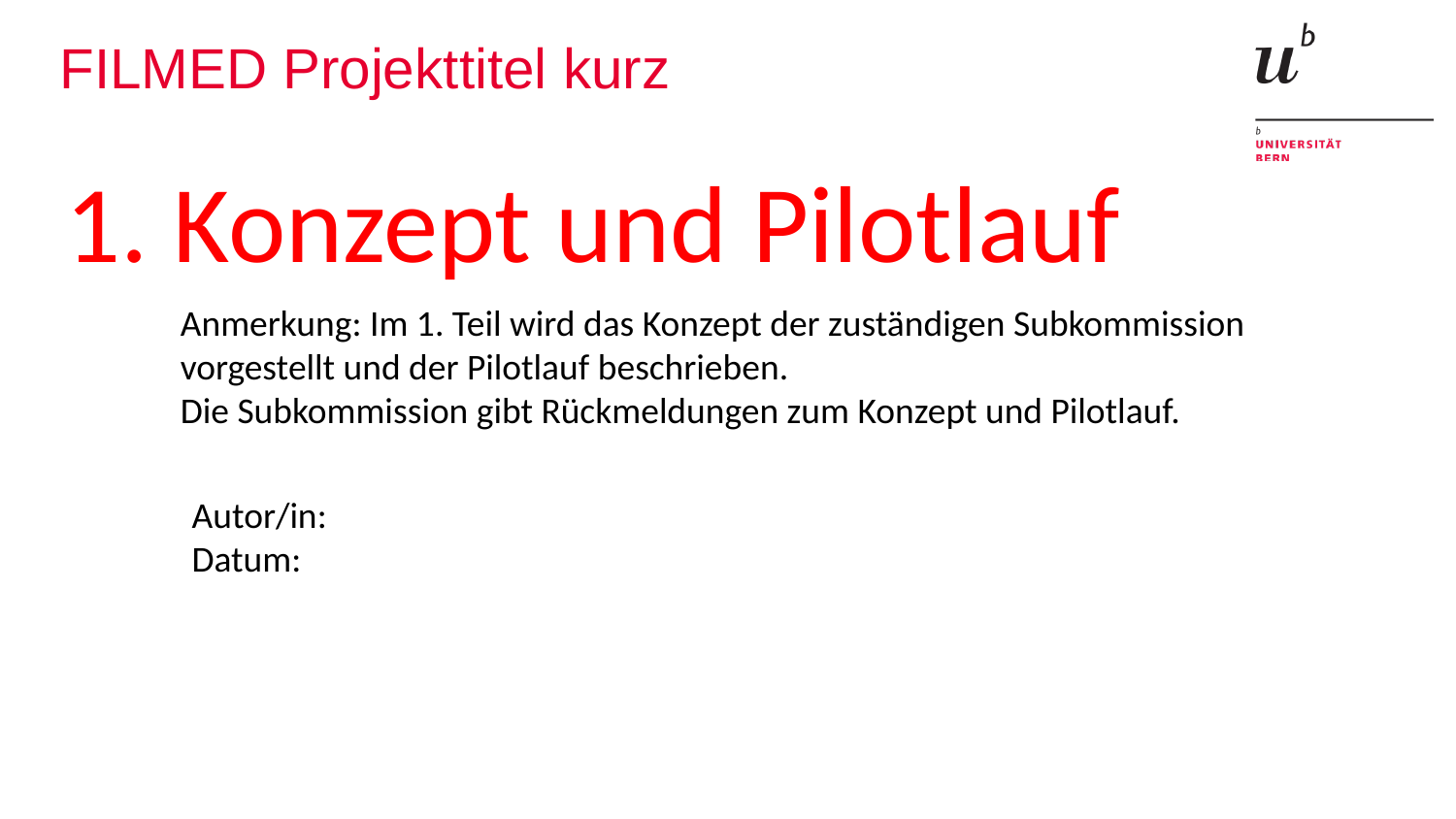

# FILMED Projekttitel kurz
1. Konzept und Pilotlauf
Anmerkung: Im 1. Teil wird das Konzept der zuständigen Subkommission
vorgestellt und der Pilotlauf beschrieben.
Die Subkommission gibt Rückmeldungen zum Konzept und Pilotlauf.
Autor/in:
Datum: